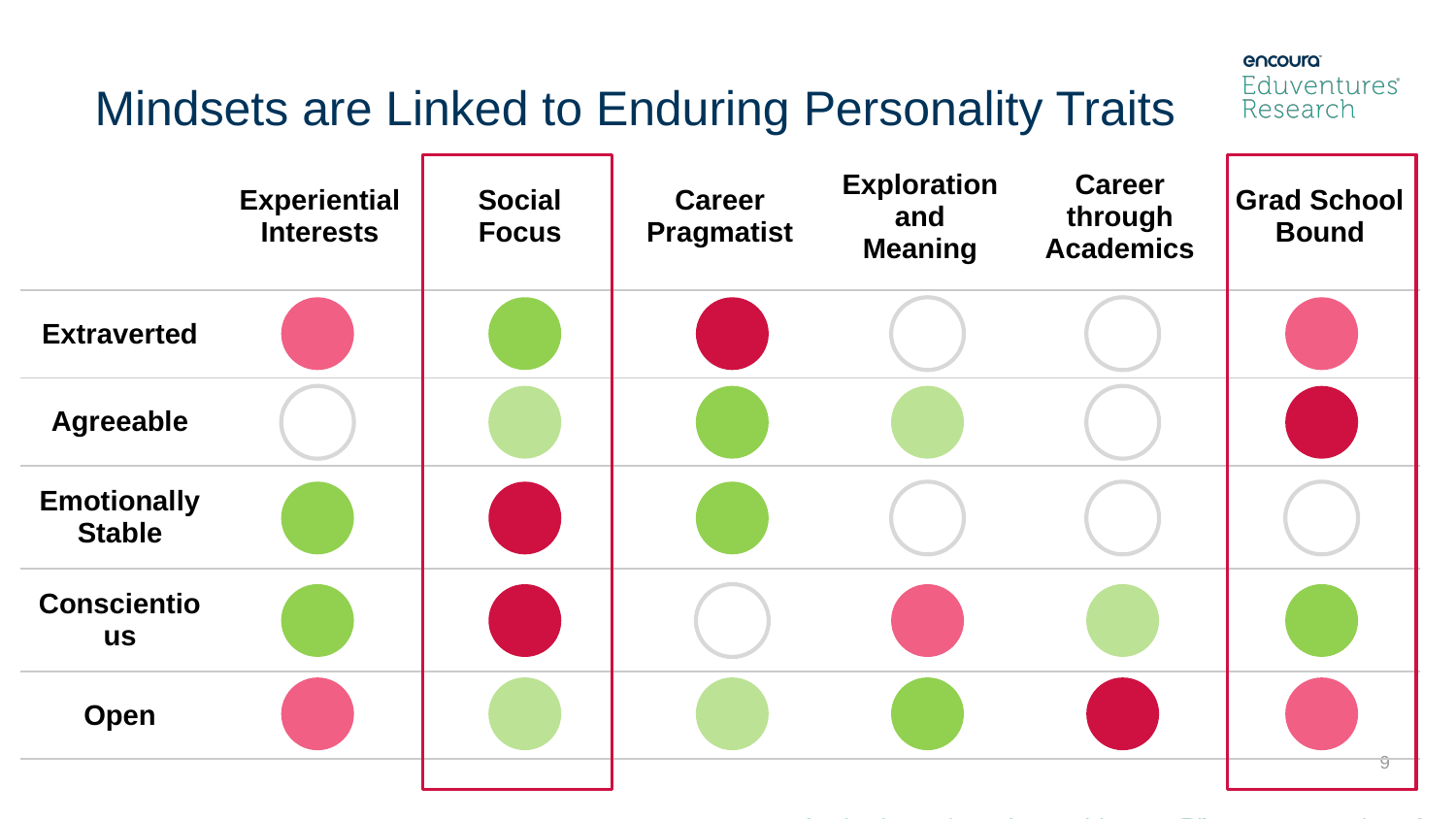

Mindsets are Linked to Enduring Personality Traits
|  | Experiential Interests | Social Focus | Career Pragmatist | Exploration and Meaning | Career through Academics | Grad School Bound |
| --- | --- | --- | --- | --- | --- | --- |
| Extraverted |  |  |  |  |  |  |
| Agreeable |  |  |  |  |  |  |
| Emotionally Stable |  |  |  |  |  |  |
| Conscientious |  |  |  |  |  |  |
| Open |  |  |  |  |  |  |

9